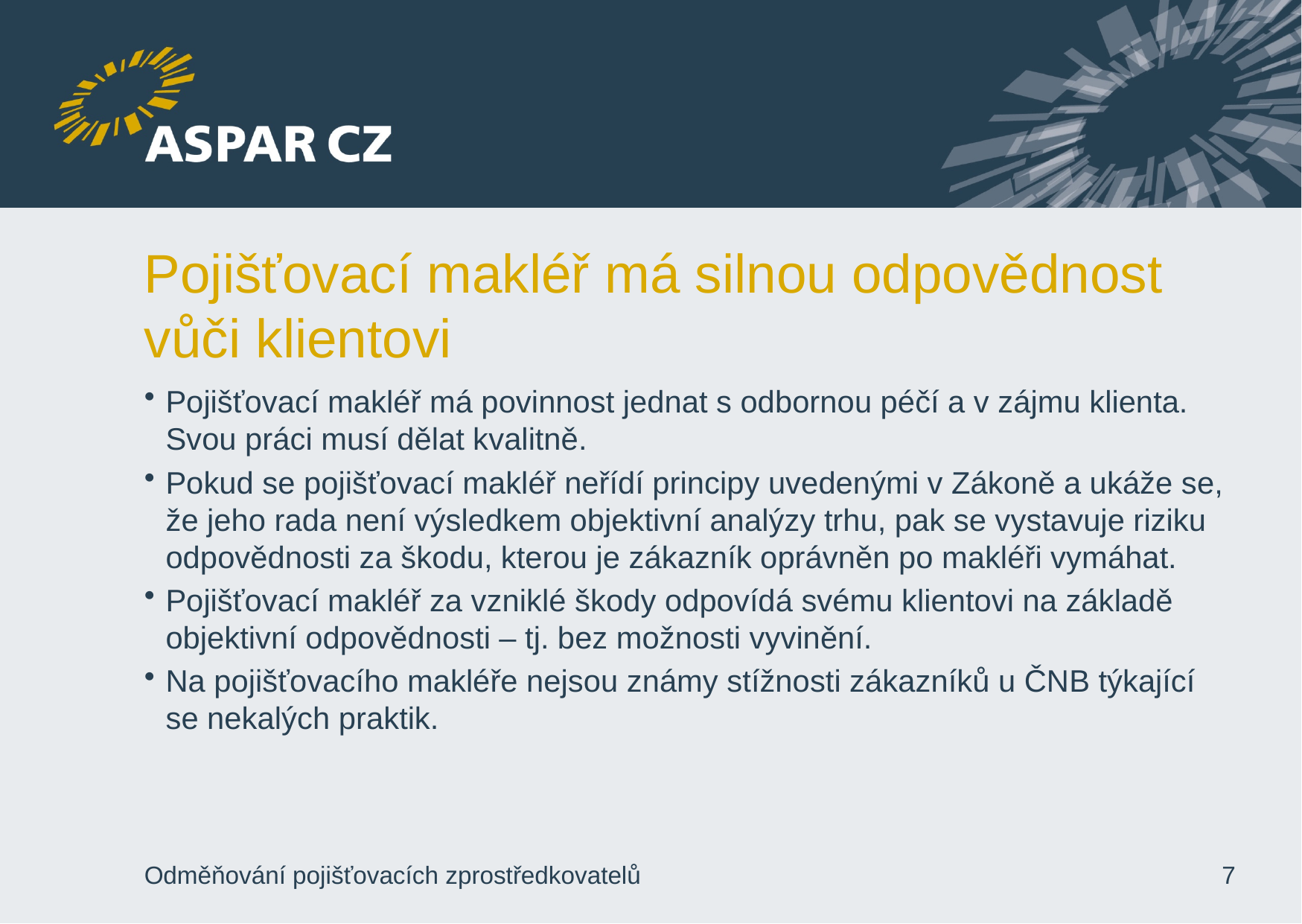

# Pojišťovací makléř má silnou odpovědnost vůči klientovi

Pojišťovací makléř má povinnost jednat s odbornou péčí a v zájmu klienta. Svou práci musí dělat kvalitně.
Pokud se pojišťovací makléř neřídí principy uvedenými v Zákoně a ukáže se, že jeho rada není výsledkem objektivní analýzy trhu, pak se vystavuje riziku odpovědnosti za škodu, kterou je zákazník oprávněn po makléři vymáhat.
Pojišťovací makléř za vzniklé škody odpovídá svému klientovi na základě objektivní odpovědnosti – tj. bez možnosti vyvinění.
Na pojišťovacího makléře nejsou známy stížnosti zákazníků u ČNB týkající se nekalých praktik.
Odměňování pojišťovacích zprostředkovatelů
7